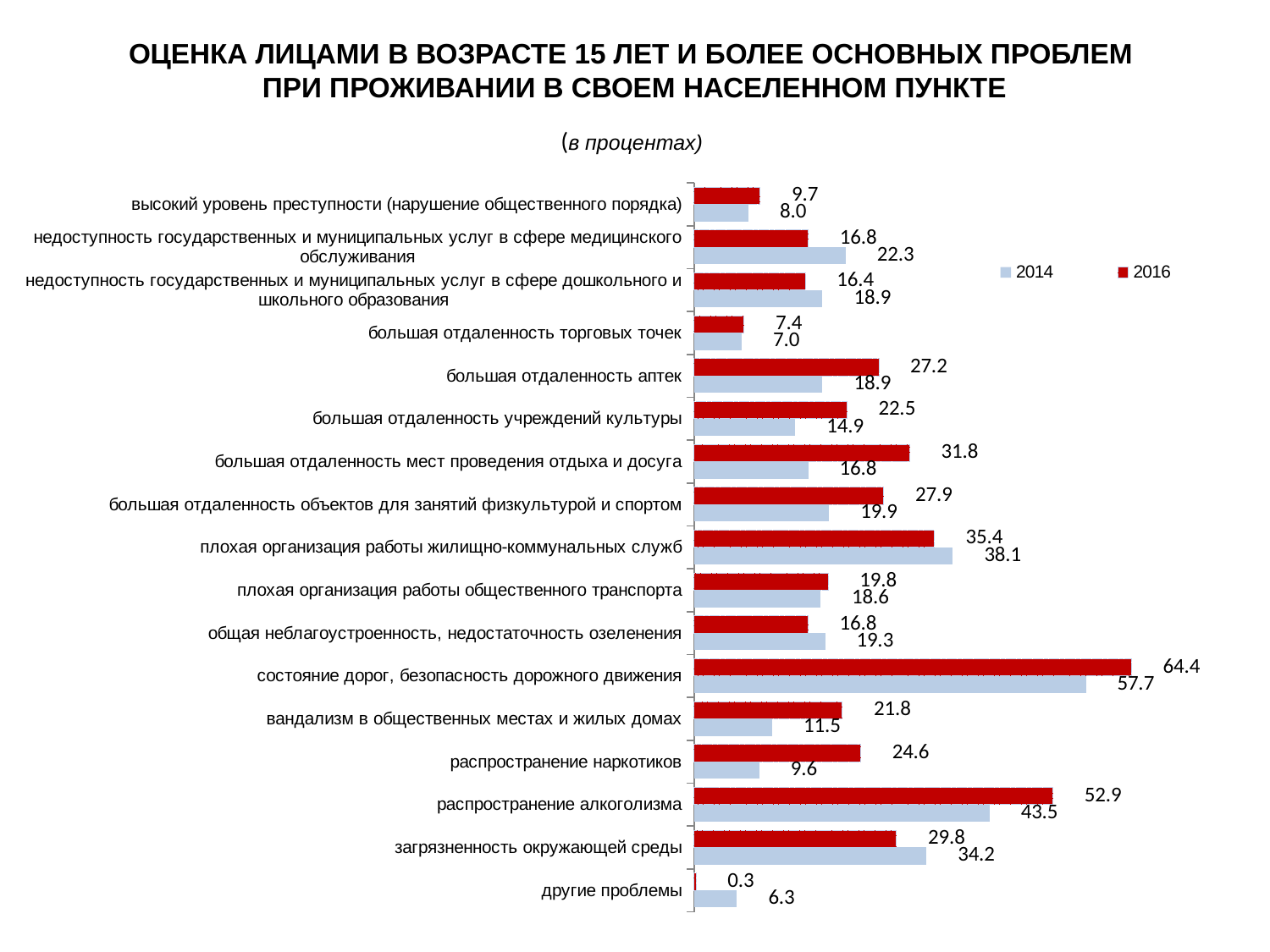

ОЦЕНКА ЛИЦАМИ В ВОЗРАСТЕ 15 ЛЕТ И БОЛЕЕ ОСНОВНЫХ ПРОБЛЕМ
ПРИ ПРОЖИВАНИИ В СВОЕМ НАСЕЛЕННОМ ПУНКТЕ
(в процентах)

### Chart

| Category | 2016 | 2014 |
|---|---|---|
| высокий уровень преступности (нарушение общественного порядка) | 9.716600000000001 | 8.0 |
| недоступность государственных и муниципальных услуг в сфере медицинского обслуживания | 16.8304 | 22.3 |
| недоступность государственных и муниципальных услуг в сфере дошкольного и школьного образования | 16.3932 | 18.9 |
| большая отдаленность торговых точек | 7.361899999999999 | 7.0 |
| большая отдаленность аптек | 27.226599999999934 | 18.9 |
| большая отдаленность учреждений культуры | 22.5466 | 14.9 |
| большая отдаленность мест проведения отдыха и досуга | 31.773599999999938 | 16.8 |
| большая отдаленность объектов для занятий физкультурой и спортом | 27.933599999999938 | 19.9 |
| плохая организация работы жилищно-коммунальных служб | 35.3633 | 38.1 |
| плохая организация работы общественного транспорта | 19.75329999999999 | 18.6 |
| общая неблагоустроенность, недостаточность озеленения | 16.798399999999923 | 19.3 |
| состояние дорог, безопасность дорожного движения | 64.4255 | 57.7 |
| вандализм в общественных местах и жилых домах | 21.84019999999999 | 11.5 |
| распространение наркотиков | 24.57659999999995 | 9.6 |
| распространение алкоголизма | 52.8699 | 43.5 |
| загрязненность окружающей среды | 29.80219999999995 | 34.2 |
| другие проблемы | 0.2979000000000008 | 6.3 |